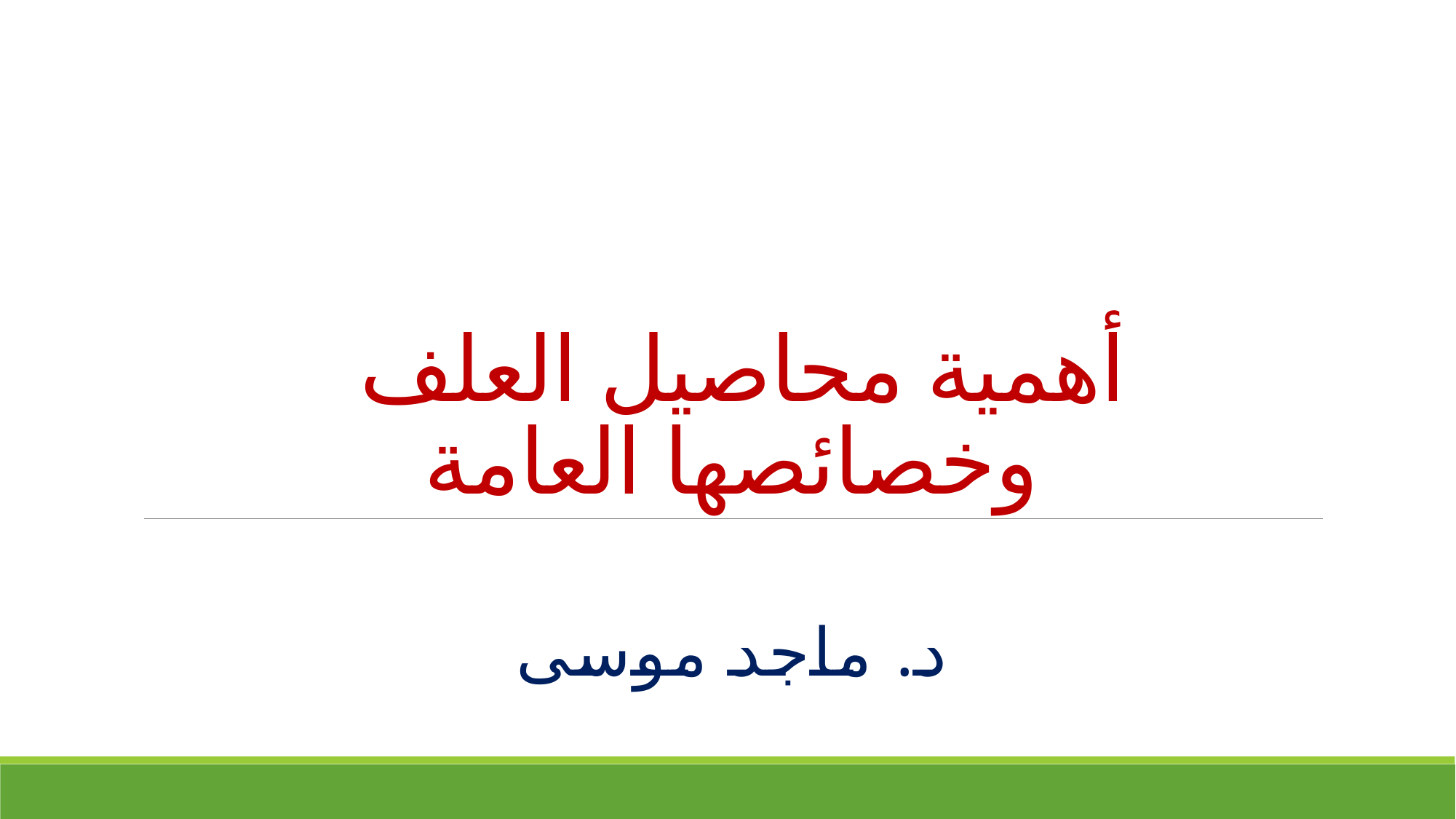

# أهمية محاصيل العلف وخصائصها العامة
د. ماجد موسى